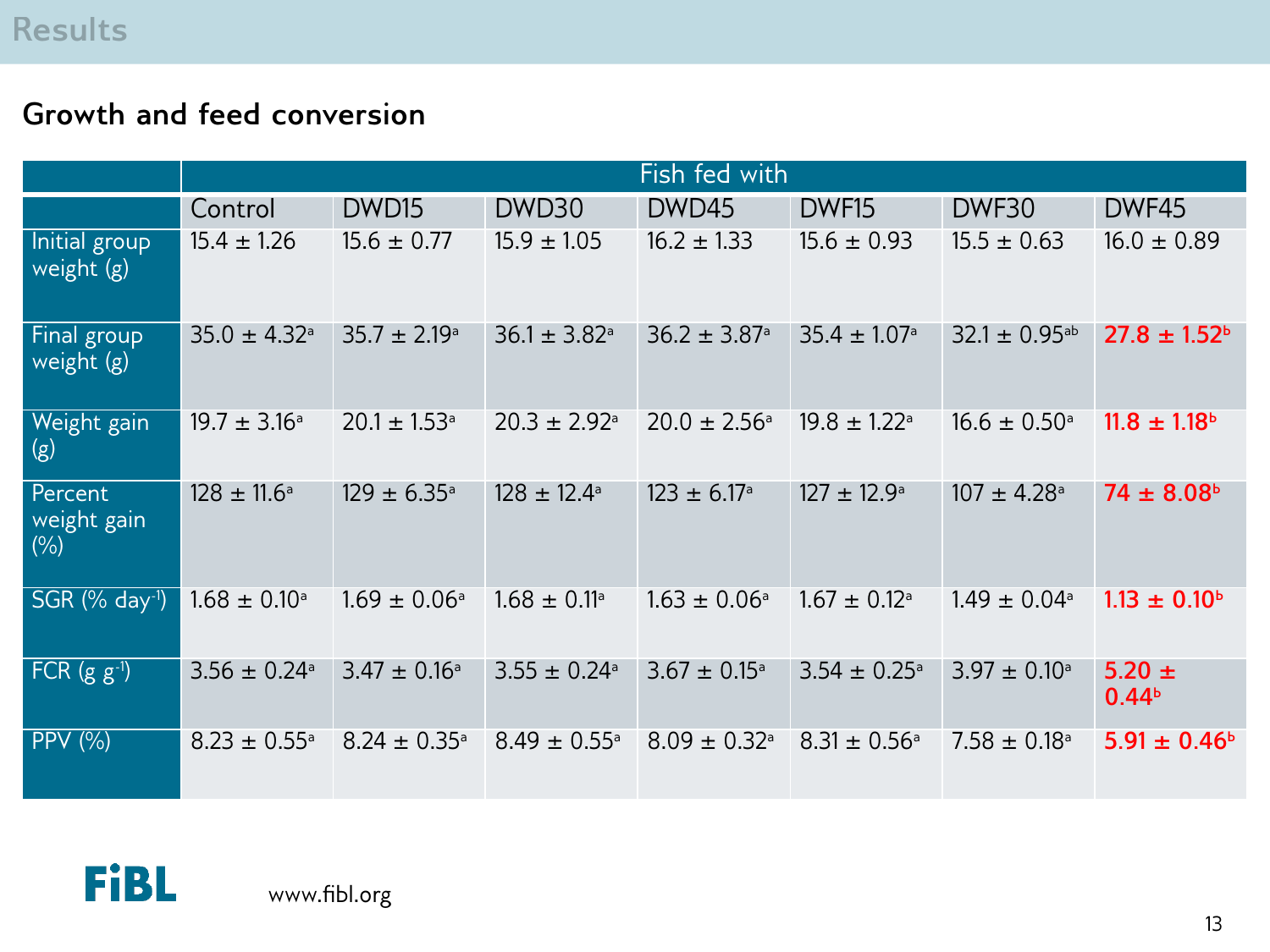

Results
Growth and feed conversion
|  | Fish fed with |  |  |  |  |  |  |
| --- | --- | --- | --- | --- | --- | --- | --- |
|  | Control | DWD15 | DWD30 | DWD45 | DWF15 | DWF30 | DWF45 |
| Initial group weight (g) | 15.4 ± 1.26 | 15.6 ± 0.77 | 15.9 ± 1.05 | 16.2 ± 1.33 | 15.6 ± 0.93 | 15.5 ± 0.63 | 16.0 ± 0.89 |
| Final group weight (g) | 35.0 ± 4.32a | 35.7 ± 2.19a | 36.1 ± 3.82a | 36.2 ± 3.87a | 35.4 ± 1.07a | 32.1 ± 0.95ab | 27.8 ± 1.52b |
| Weight gain (g) | 19.7 ± 3.16a | 20.1 ± 1.53a | 20.3 ± 2.92a | 20.0 ± 2.56a | 19.8 ± 1.22a | 16.6 ± 0.50a | 11.8 ± 1.18b |
| Percent weight gain (%) | 128 ± 11.6a | 129 ± 6.35a | 128 ± 12.4a | 123 ± 6.17a | 127 ± 12.9a | 107 ± 4.28a | 74 ± 8.08b |
| SGR (% day-1) | 1.68 ± 0.10a | 1.69 ± 0.06a | 1.68 ± 0.11a | 1.63 ± 0.06a | 1.67 ± 0.12a | 1.49 ± 0.04a | 1.13 ± 0.10b |
| FCR (g g-1) | 3.56 ± 0.24a | 3.47 ± 0.16a | 3.55 ± 0.24a | 3.67 ± 0.15a | 3.54 ± 0.25a | 3.97 ± 0.10a | 5.20 ± 0.44b |
| PPV (%) | 8.23 ± 0.55a | 8.24 ± 0.35a | 8.49 ± 0.55a | 8.09 ± 0.32a | 8.31 ± 0.56a | 7.58 ± 0.18a | 5.91 ± 0.46b |
13